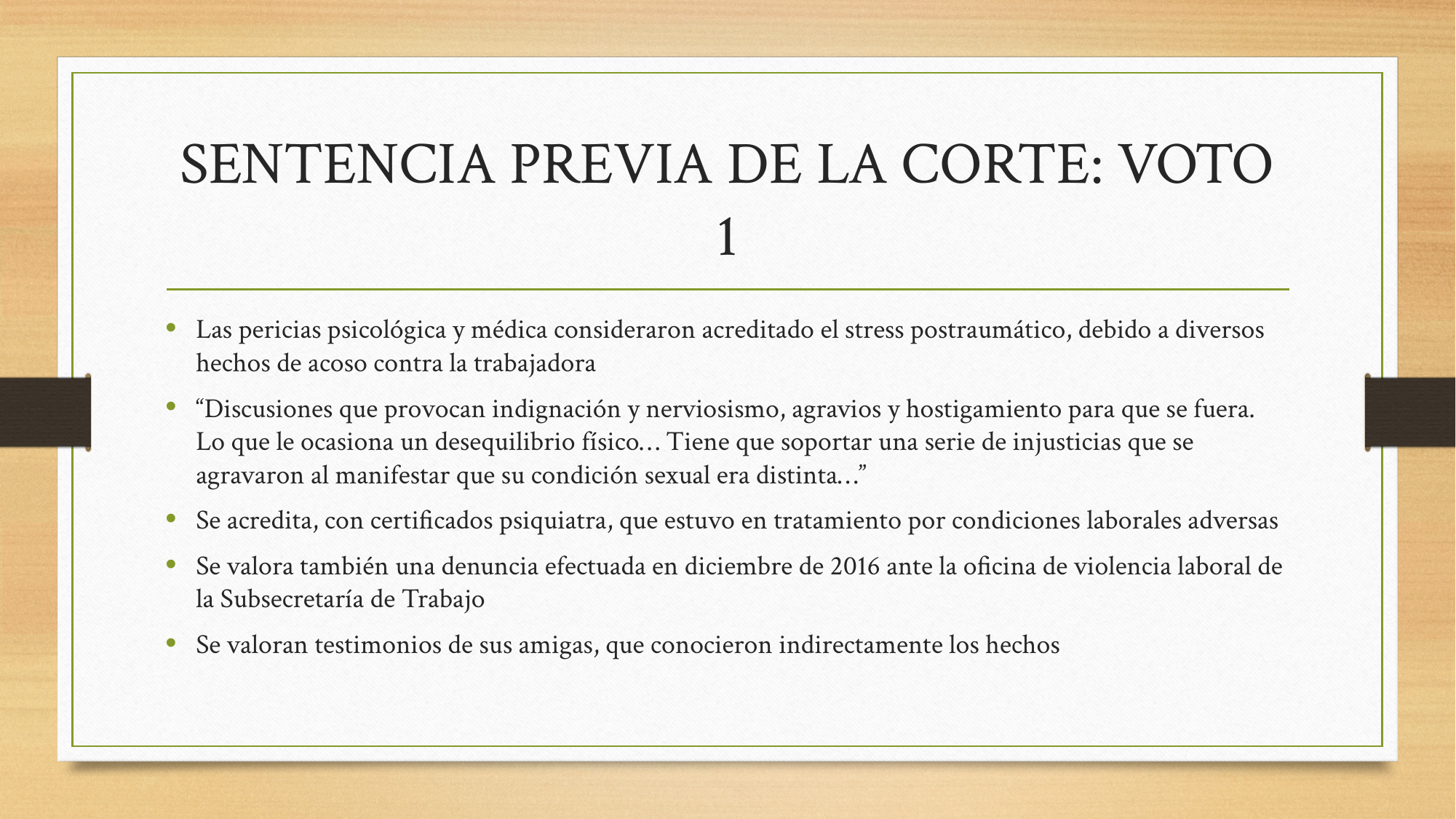

# SENTENCIA PREVIA DE LA CORTE: VOTO 1
Las pericias psicológica y médica consideraron acreditado el stress postraumático, debido a diversos hechos de acoso contra la trabajadora
“Discusiones que provocan indignación y nerviosismo, agravios y hostigamiento para que se fuera. Lo que le ocasiona un desequilibrio físico… Tiene que soportar una serie de injusticias que se agravaron al manifestar que su condición sexual era distinta…”
Se acredita, con certificados psiquiatra, que estuvo en tratamiento por condiciones laborales adversas
Se valora también una denuncia efectuada en diciembre de 2016 ante la oficina de violencia laboral de la Subsecretaría de Trabajo
Se valoran testimonios de sus amigas, que conocieron indirectamente los hechos